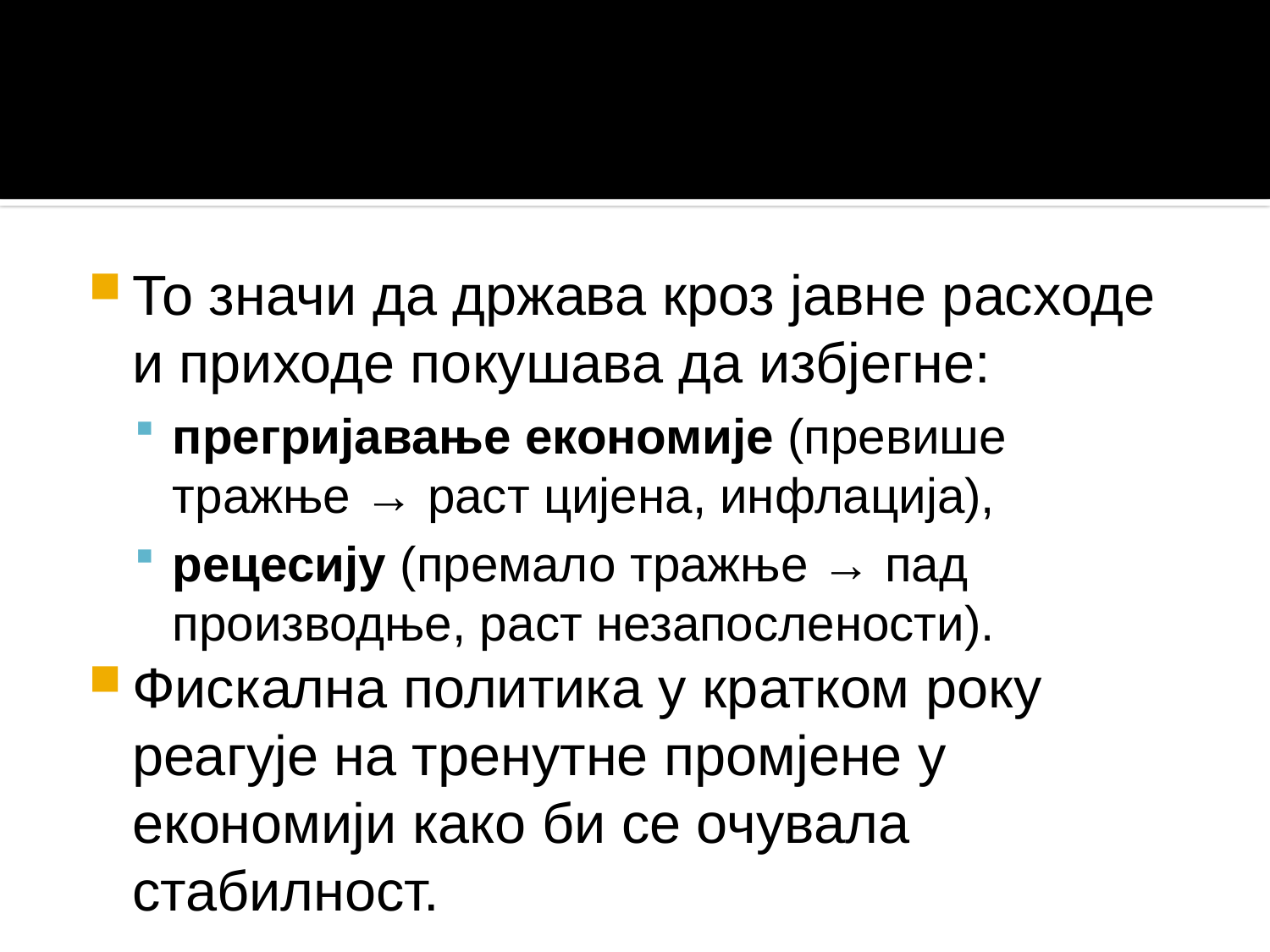

То значи да држава кроз јавне расходе и приходе покушава да избјегне:
прегријавање економије (превише тражње → раст цијена, инфлација),
рецесију (премало тражње → пад производње, раст незапослености).
Фискална политика у кратком року реагује на тренутне промјене у економији како би се очувала стабилност.